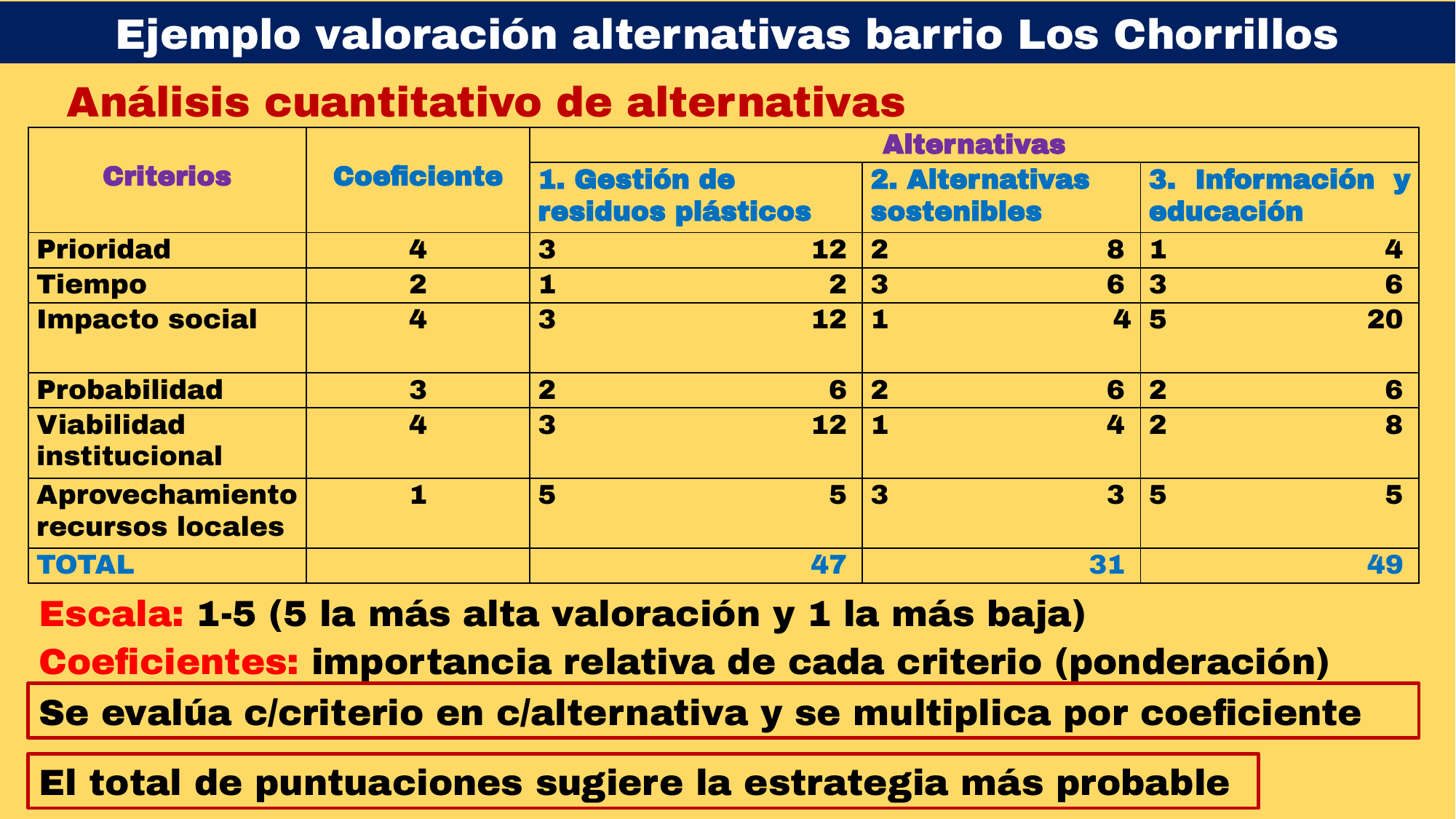

Ejemplo valoración alternativas barrio Los Chorrillos
Análisis cuantitativo de alternativas
| Criterios | Coeficiente | Alternativas |  |  |
| --- | --- | --- | --- | --- |
|  |  | 1. Gestión de residuos plásticos | 2. Alternativas sostenibles | 3. Información y educación |
| Prioridad | 4 | 3 12 | 2 8 | 1 4 |
| Tiempo | 2 | 1 2 | 3 6 | 3 6 |
| Impacto social | 4 | 3 12 | 1 4 | 5 20 |
| Probabilidad | 3 | 2 6 | 2 6 | 2 6 |
| Viabilidad institucional | 4 | 3 12 | 1 4 | 2 8 |
| Aprovechamiento recursos locales | 1 | 5 5 | 3 3 | 5 5 |
| TOTAL |  | 47 | 31 | 49 |
Escala: 1-5 (5 la más alta valoración y 1 la más baja)
Coeficientes: importancia relativa de cada criterio (ponderación)
Se evalúa c/criterio en c/alternativa y se multiplica por coeficiente
El total de puntuaciones sugiere la estrategia más probable